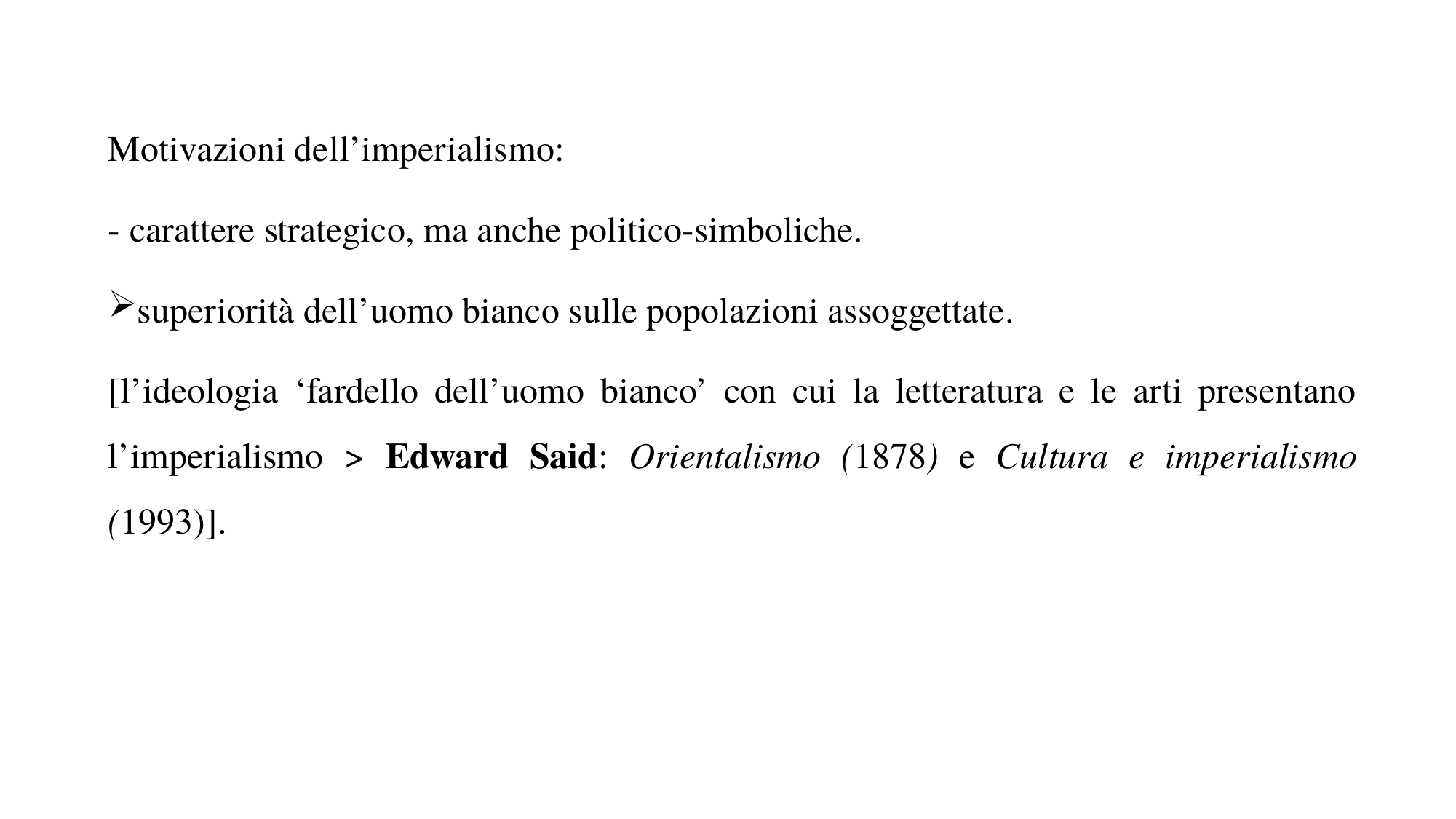

Motivazioni dell’imperialismo:
- carattere strategico, ma anche politico-simboliche.
superiorità dell’uomo bianco sulle popolazioni assoggettate.
[l’ideologia ‘fardello dell’uomo bianco’ con cui la letteratura e le arti presentano l’imperialismo > Edward Said: Orientalismo (1878) e Cultura e imperialismo (1993)].